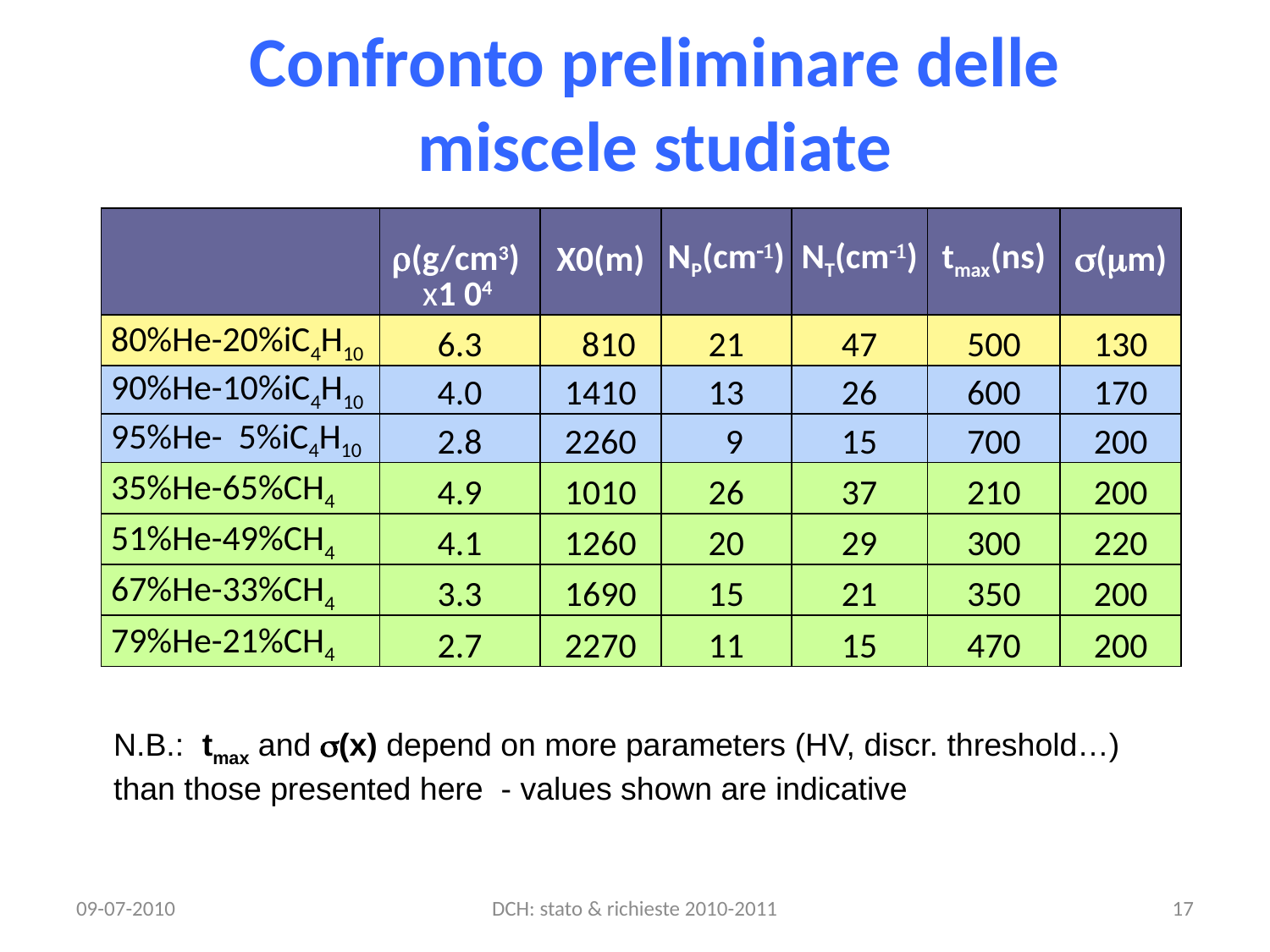

# Confronto preliminare delle miscele studiate
|  | ρ(g/cm3) x1 04 | X0(m) | NP(cm−1) | NT(cm−1) | tmax(ns) | σ(μm) |
| --- | --- | --- | --- | --- | --- | --- |
| 80%He-20%iC4H10 | 6.3 | 810 | 21 | 47 | 500 | 130 |
| 90%He-10%iC4H10 | 4.0 | 1410 | 13 | 26 | 600 | 170 |
| 95%He- 5%iC4H10 | 2.8 | 2260 | 9 | 15 | 700 | 200 |
| 35%He-65%CH4 | 4.9 | 1010 | 26 | 37 | 210 | 200 |
| 51%He-49%CH4 | 4.1 | 1260 | 20 | 29 | 300 | 220 |
| 67%He-33%CH4 | 3.3 | 1690 | 15 | 21 | 350 | 200 |
| 79%He-21%CH4 | 2.7 | 2270 | 11 | 15 | 470 | 200 |
N.B.:  tmax and σ(x) depend on more parameters (HV, discr. threshold…) than those presented here  - values shown are indicative
09-07-2010
DCH: stato & richieste 2010-2011
17